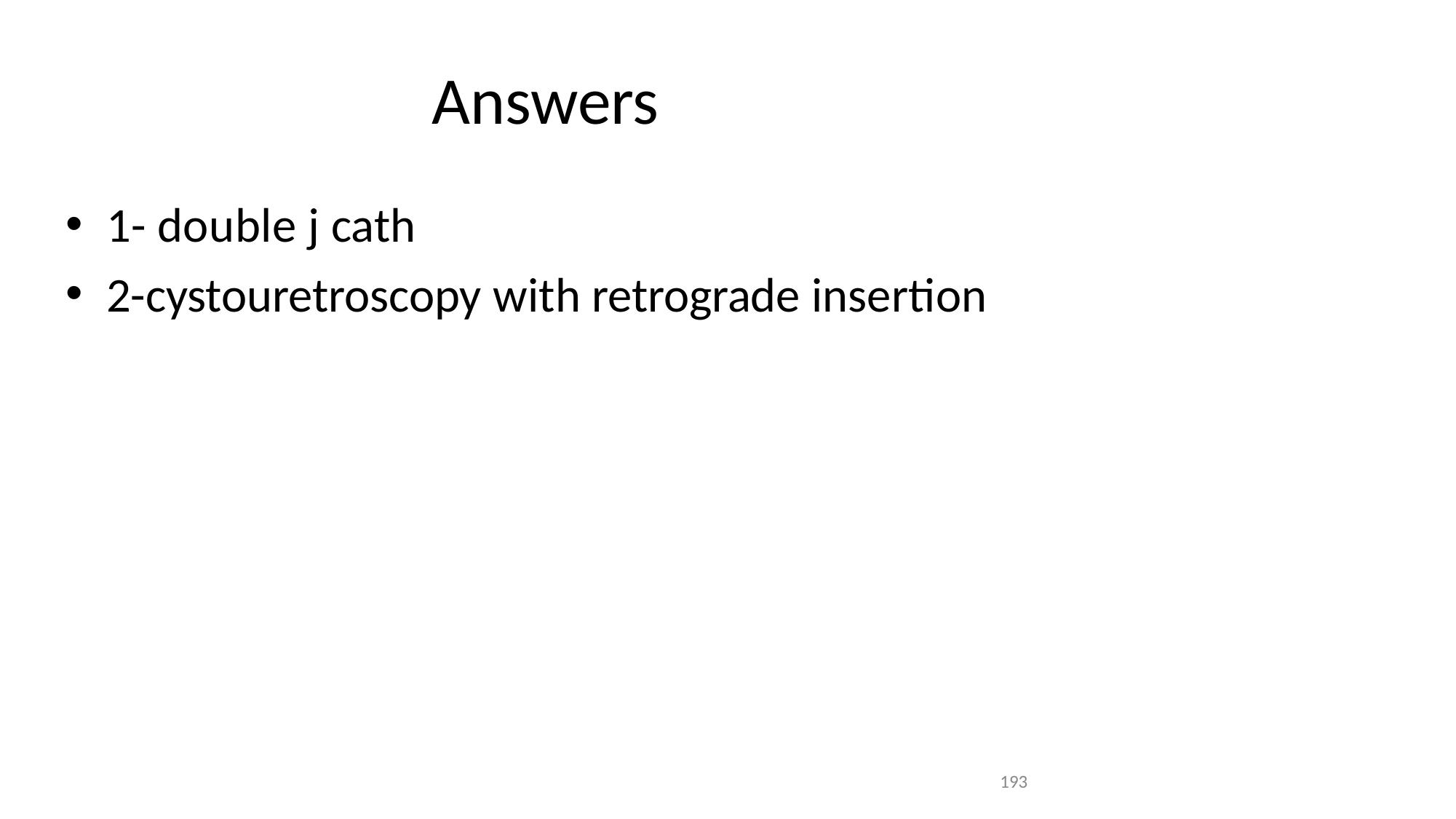

# Answers
1- double j cath
2-cystouretroscopy with retrograde insertion
193